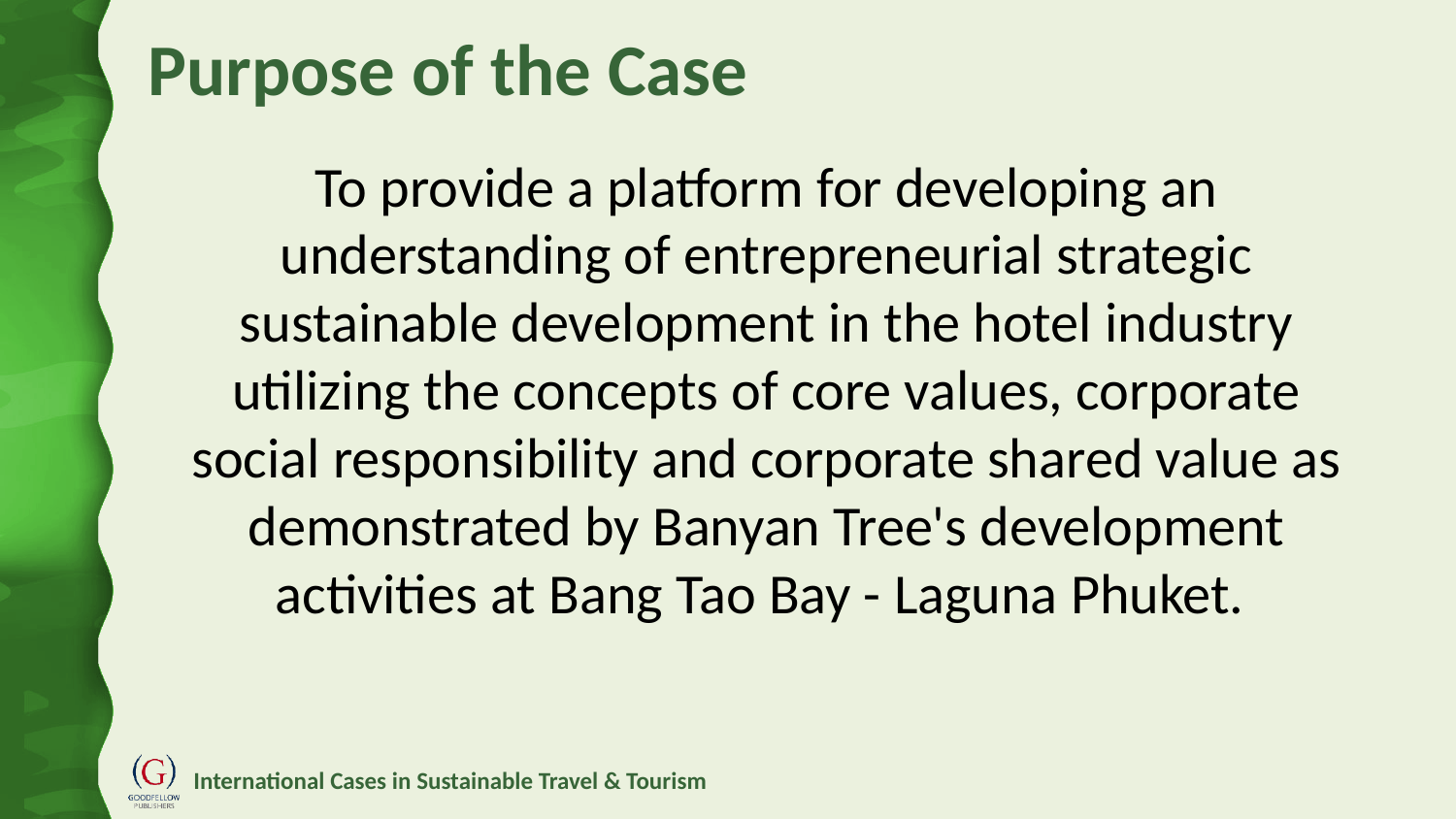

# Purpose of the Case
To provide a platform for developing an understanding of entrepreneurial strategic sustainable development in the hotel industry utilizing the concepts of core values, corporate social responsibility and corporate shared value as demonstrated by Banyan Tree's development activities at Bang Tao Bay - Laguna Phuket.